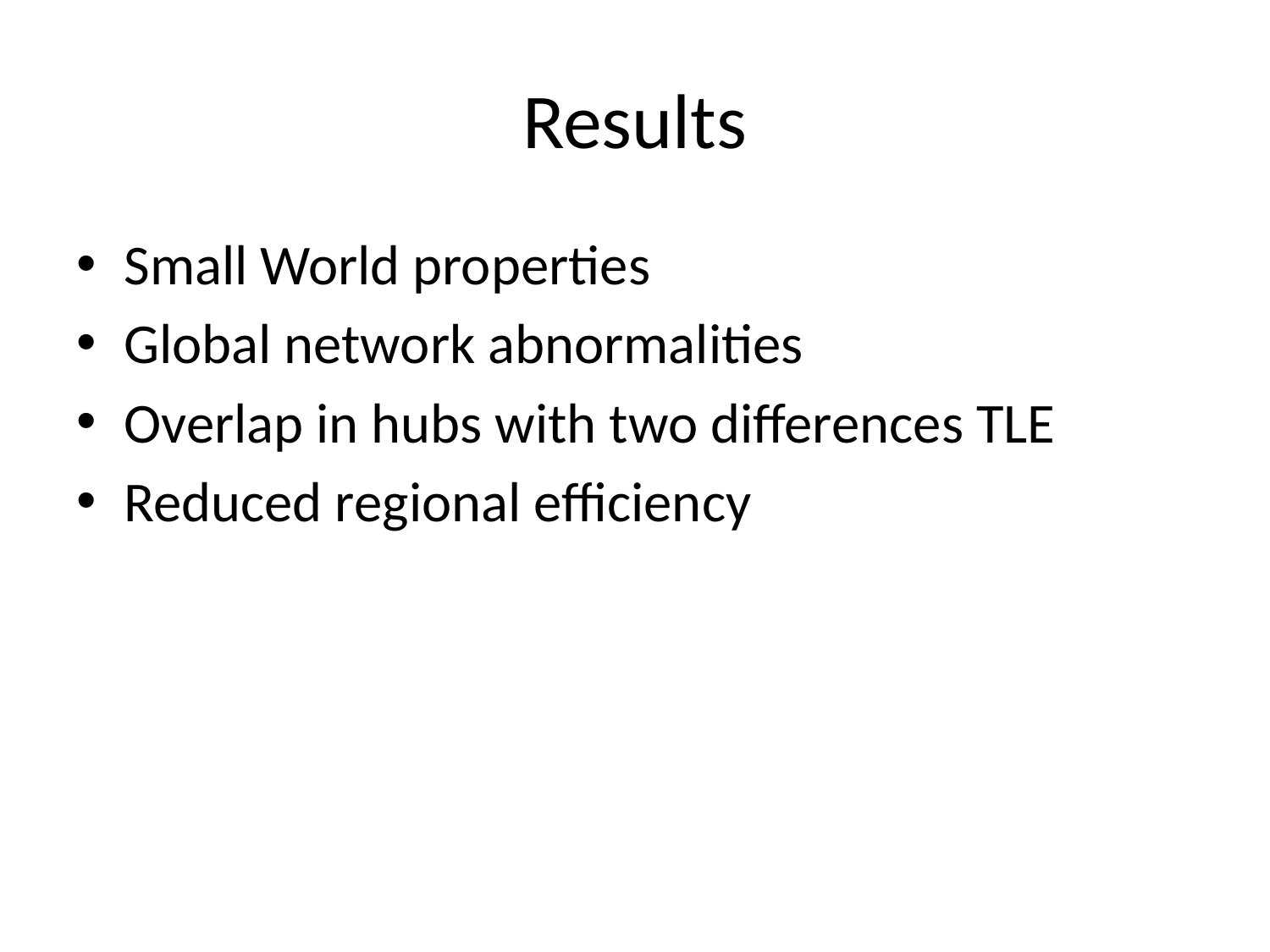

# Results
Small World properties
Global network abnormalities
Overlap in hubs with two differences TLE
Reduced regional efficiency